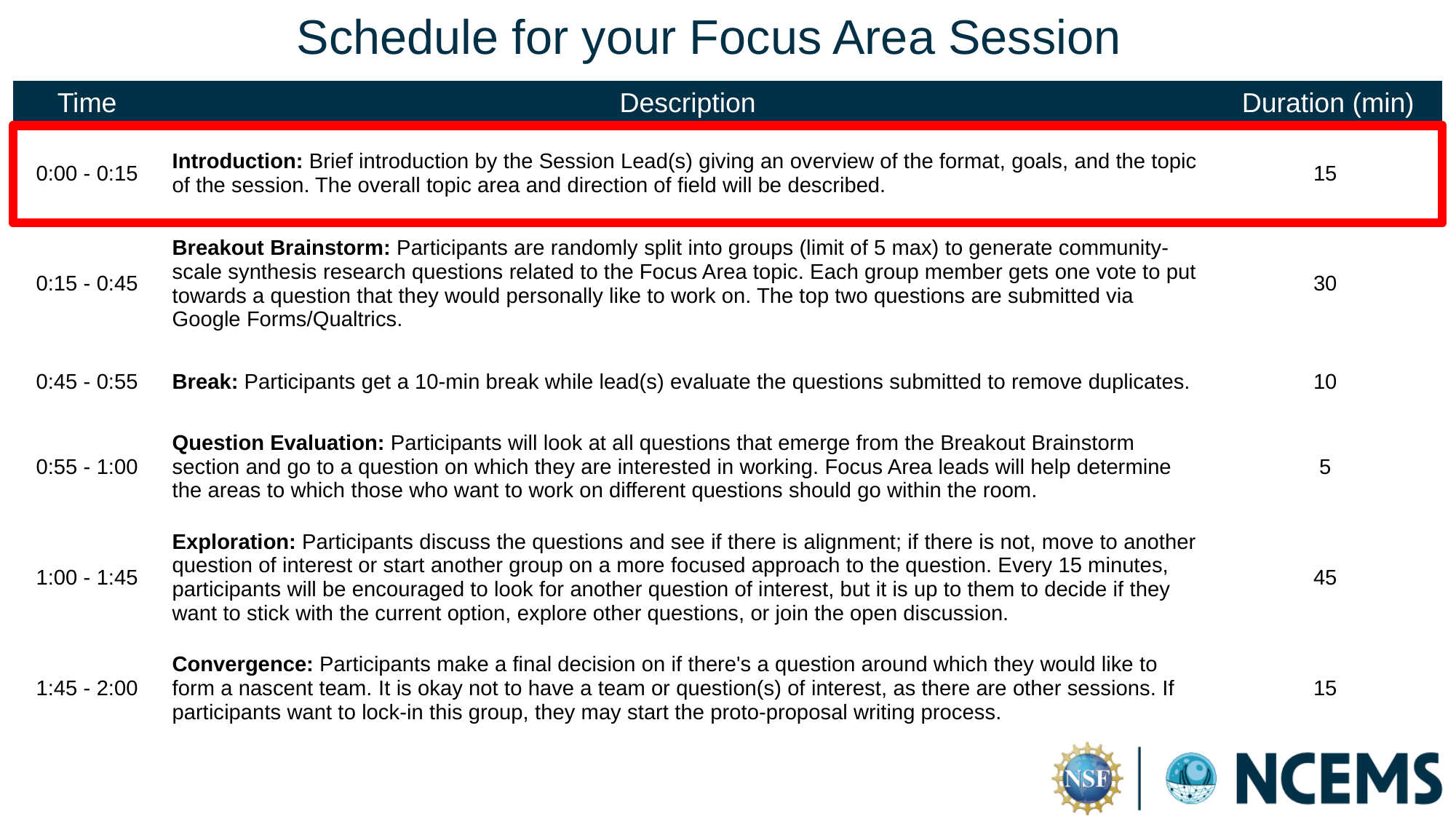

Schedule for your Focus Area Session
| Time | Description | Duration (min) |
| --- | --- | --- |
| 0:00 - 0:15 | Introduction: Brief introduction by the Session Lead(s) giving an overview of the format, goals, and the topic of the session. The overall topic area and direction of field will be described. | 15 |
| 0:15 - 0:45 | Breakout Brainstorm: Participants are randomly split into groups (limit of 5 max) to generate community-scale synthesis research questions related to the Focus Area topic. Each group member gets one vote to put towards a question that they would personally like to work on. The top two questions are submitted via Google Forms/Qualtrics. | 30 |
| 0:45 - 0:55 | Break: Participants get a 10-min break while lead(s) evaluate the questions submitted to remove duplicates. | 10 |
| 0:55 - 1:00 | Question Evaluation: Participants will look at all questions that emerge from the Breakout Brainstorm section and go to a question on which they are interested in working. Focus Area leads will help determine the areas to which those who want to work on different questions should go within the room. | 5 |
| 1:00 - 1:45 | Exploration: Participants discuss the questions and see if there is alignment; if there is not, move to another question of interest or start another group on a more focused approach to the question. Every 15 minutes, participants will be encouraged to look for another question of interest, but it is up to them to decide if they want to stick with the current option, explore other questions, or join the open discussion. | 45 |
| 1:45 - 2:00 | Convergence: Participants make a final decision on if there's a question around which they would like to form a nascent team. It is okay not to have a team or question(s) of interest, as there are other sessions. If participants want to lock-in this group, they may start the proto-proposal writing process. | 15 |